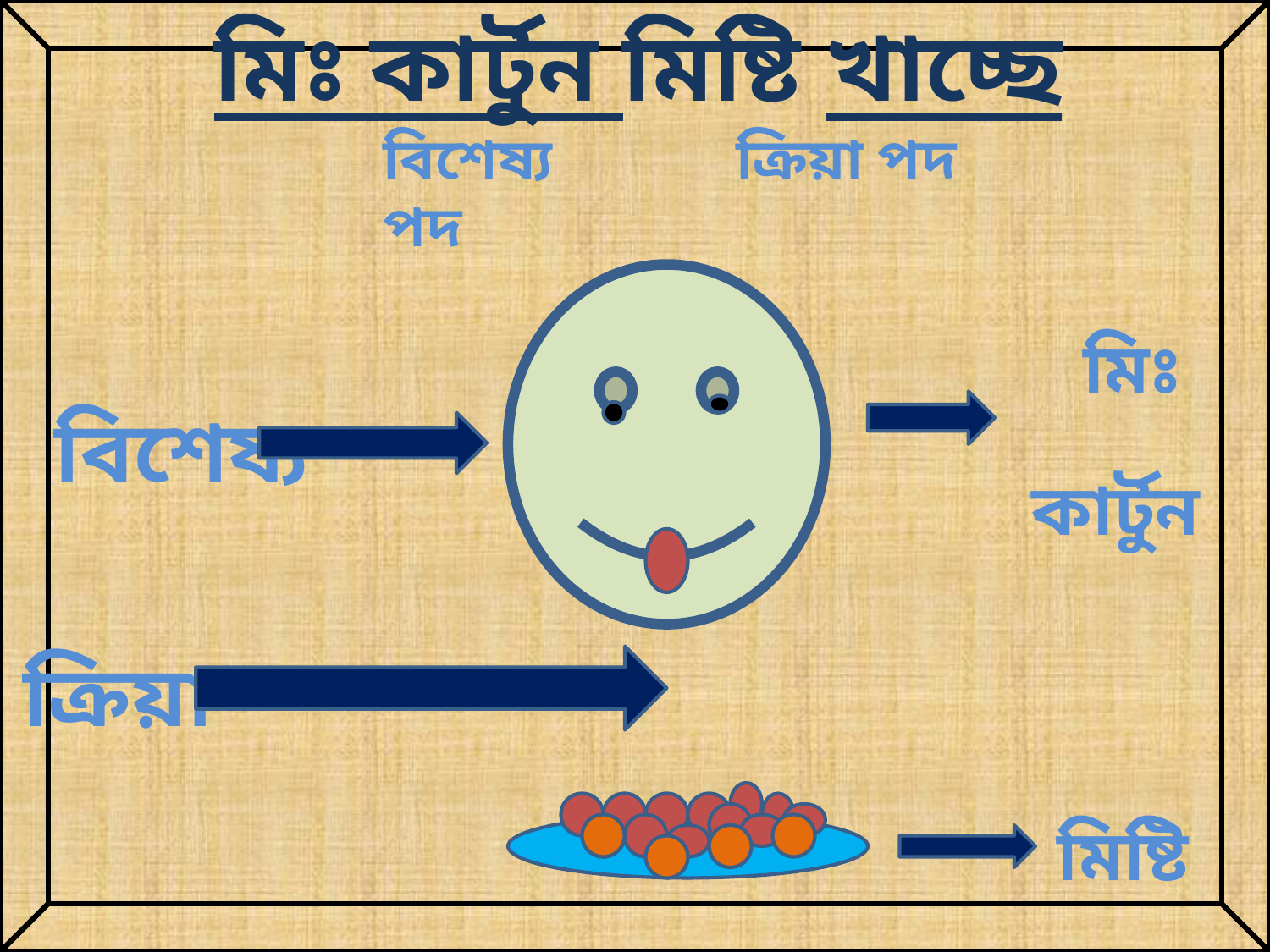

মিঃ কার্টুন মিষ্টি খাচ্ছে
বিশেষ্য পদ
ক্রিয়া পদ

মিঃ কার্টুন
বিশেষ্য

ক্রিয়া

মিষ্টি